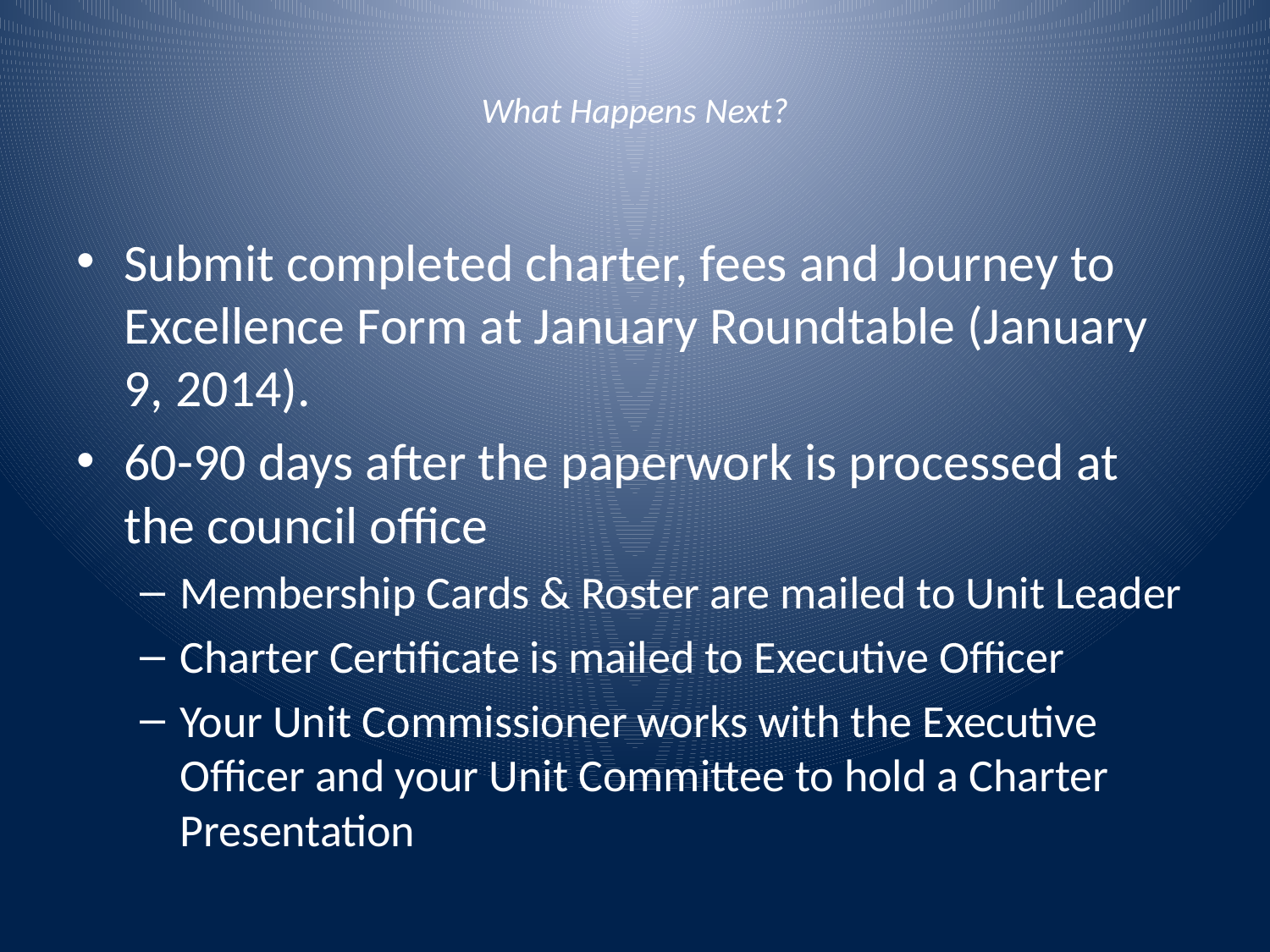

# What Happens Next?
Submit completed charter, fees and Journey to Excellence Form at January Roundtable (January 9, 2014).
60-90 days after the paperwork is processed at the council office
Membership Cards & Roster are mailed to Unit Leader
Charter Certificate is mailed to Executive Officer
Your Unit Commissioner works with the Executive Officer and your Unit Committee to hold a Charter Presentation